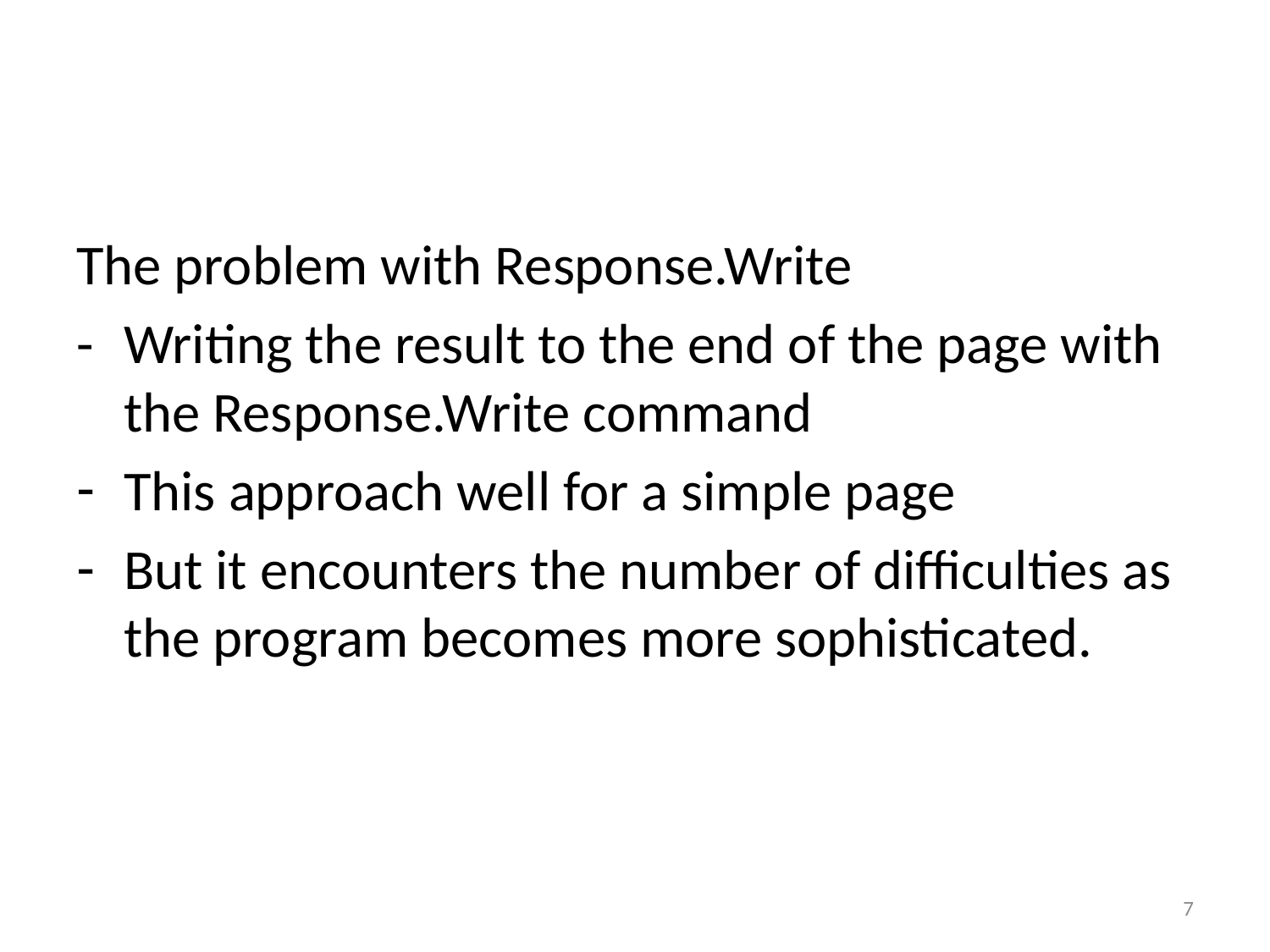

#
The problem with Response.Write
-	Writing the result to the end of the page with the Response.Write command
This approach well for a simple page
But it encounters the number of difficulties as the program becomes more sophisticated.
7